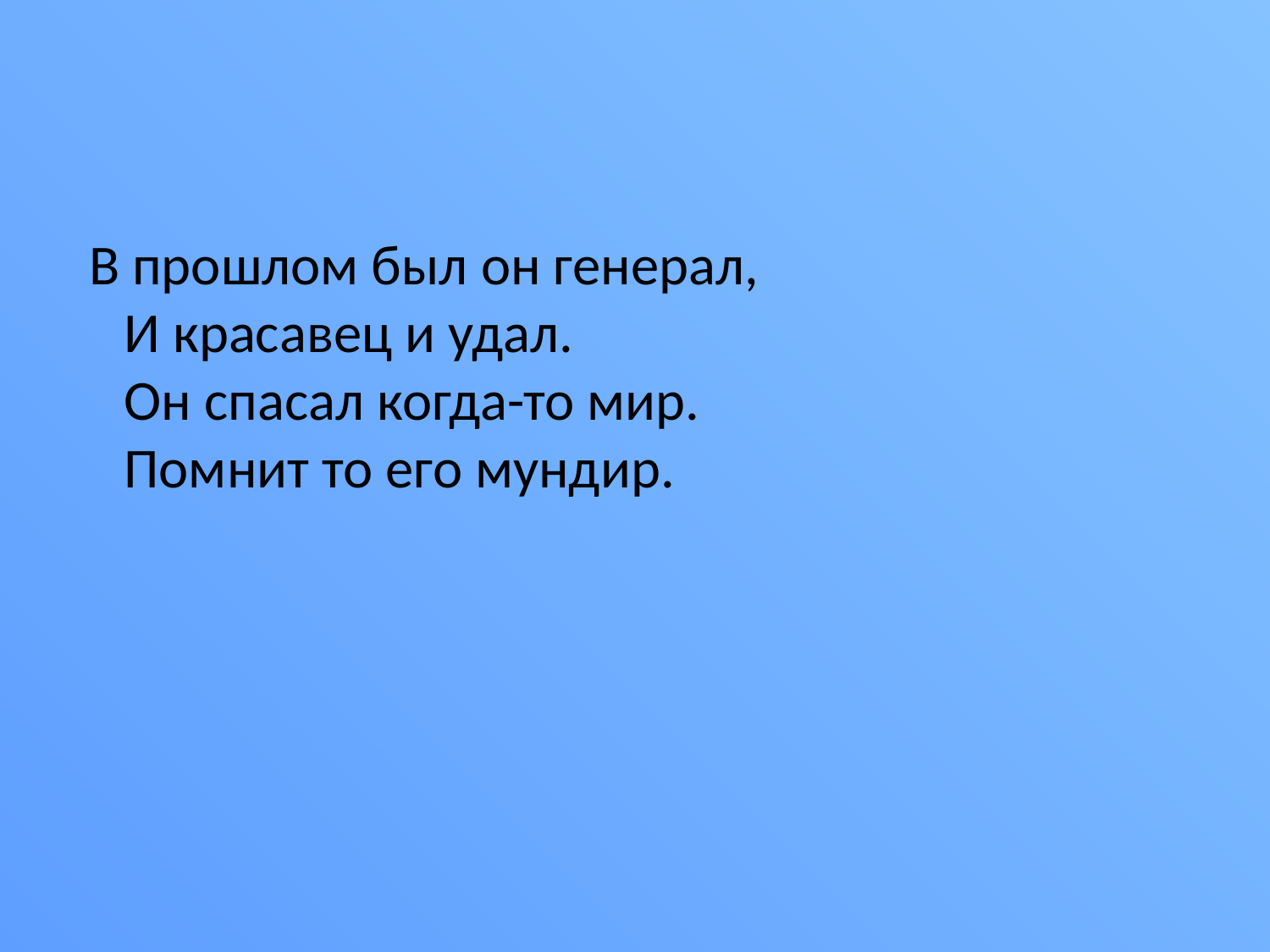

#
 В прошлом был он генерал,
И красавец и удал.
Он спасал когда-то мир.
Помнит то его мундир.